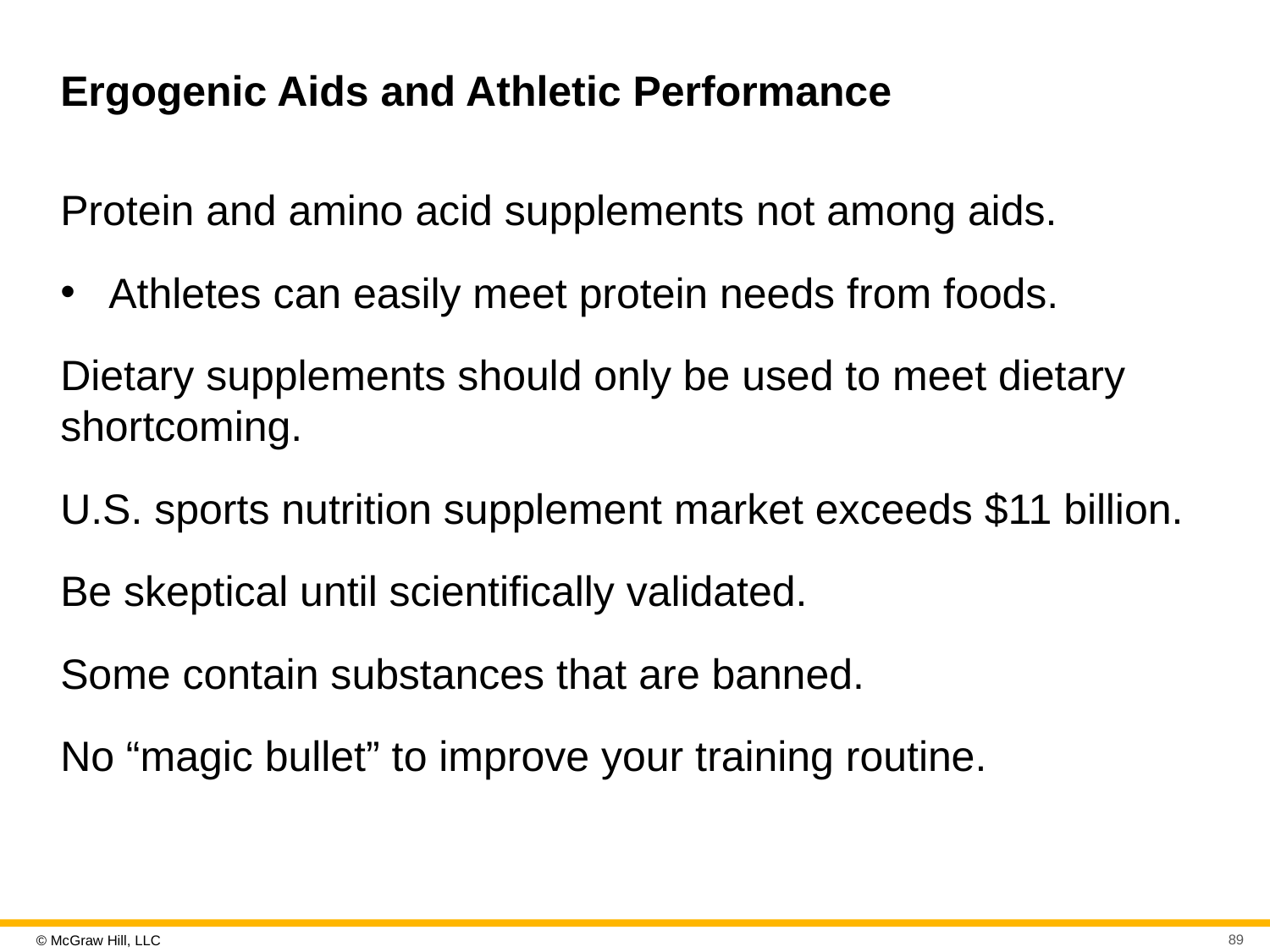

# Ergogenic Aids and Athletic Performance
Protein and amino acid supplements not among aids.
Athletes can easily meet protein needs from foods.
Dietary supplements should only be used to meet dietary shortcoming.
U.S. sports nutrition supplement market exceeds $11 billion.
Be skeptical until scientifically validated.
Some contain substances that are banned.
No “magic bullet” to improve your training routine.
89